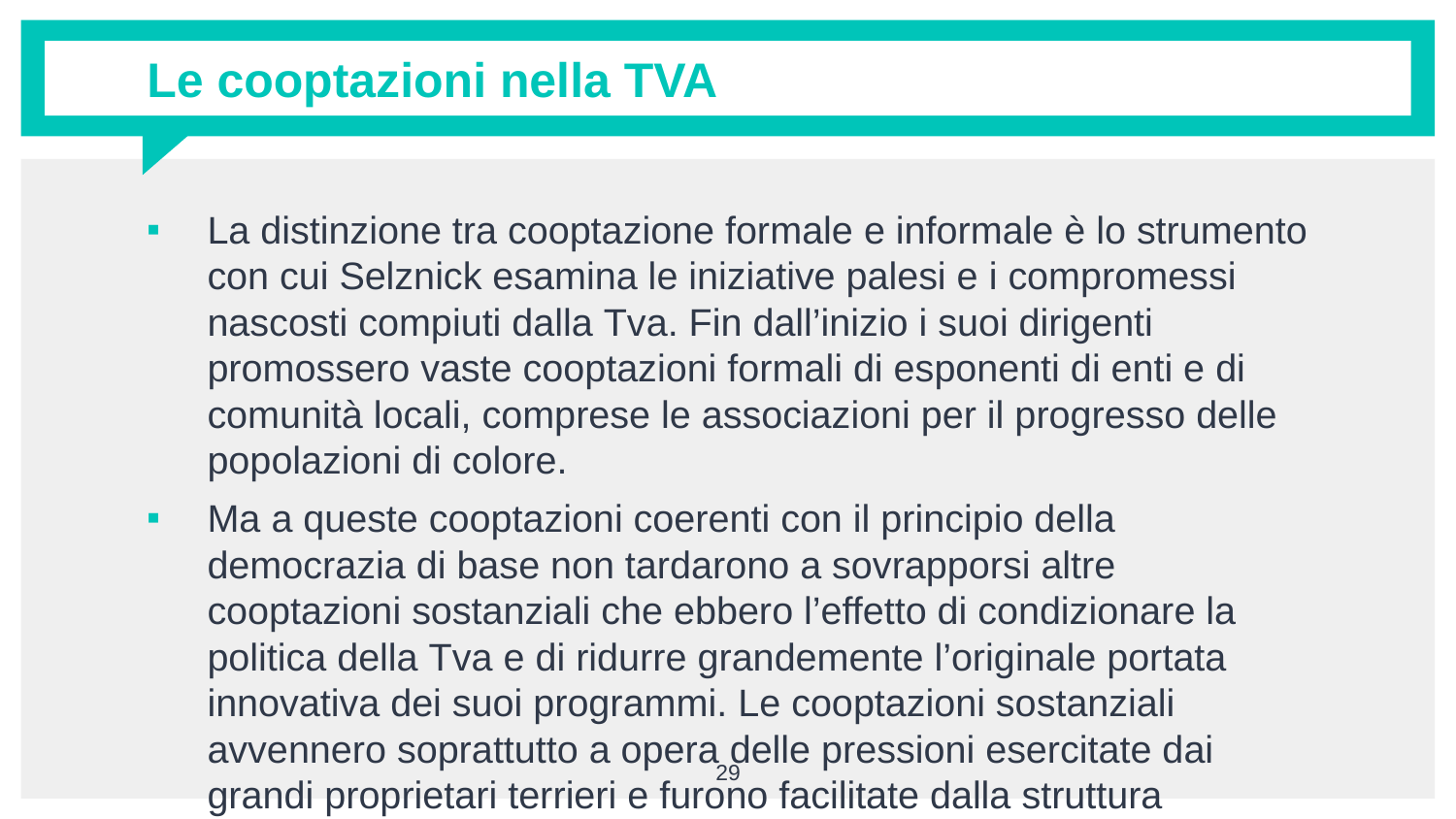

# Le cooptazioni nella TVA
La distinzione tra cooptazione formale e informale è lo strumento con cui Selznick esamina le iniziative palesi e i compromessi nascosti compiuti dalla Tva. Fin dall’inizio i suoi dirigenti promossero vaste cooptazioni formali di esponenti di enti e di comunità locali, comprese le associazioni per il progresso delle popolazioni di colore.
Ma a queste cooptazioni coerenti con il principio della democrazia di base non tardarono a sovrapporsi altre cooptazioni sostanziali che ebbero l’effetto di condizionare la politica della Tva e di ridurre grandemente l’originale portata innovativa dei suoi programmi. Le cooptazioni sostanziali avvennero soprattutto a opera delle pressioni esercitate dai grandi proprietari terrieri e furono facilitate dalla struttura decentrata della Tva.
29